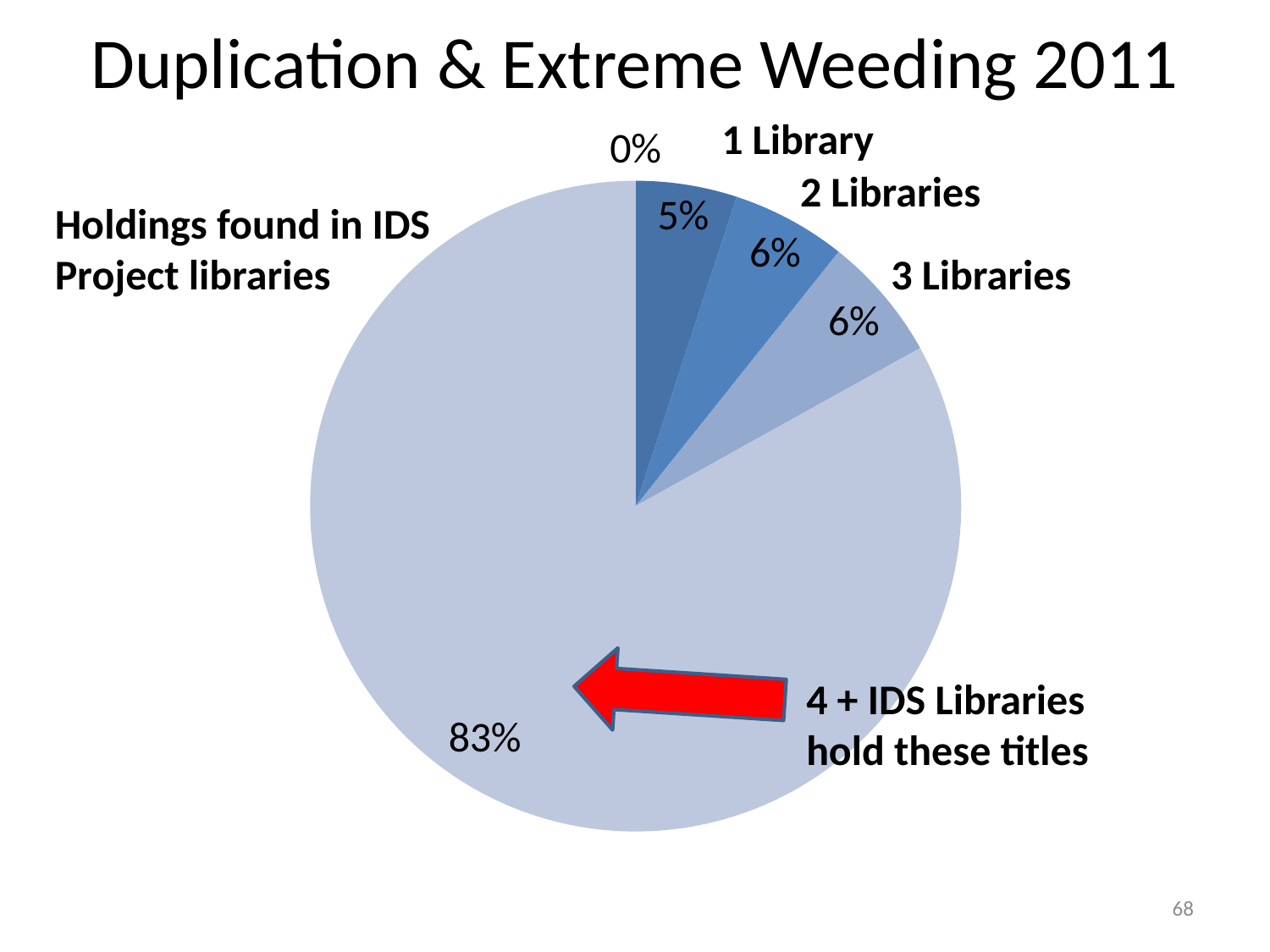

# Duplication & Extreme Weeding 2011
1 Library

### Chart

| Category | 0 IDS # 1 IDS # 2 IDS # 3 IDS # 4 + IDS # |
|---|---|
2 Libraries
Holdings found in IDS Project libraries
3 Libraries

4 + IDS Libraries hold these titles
68